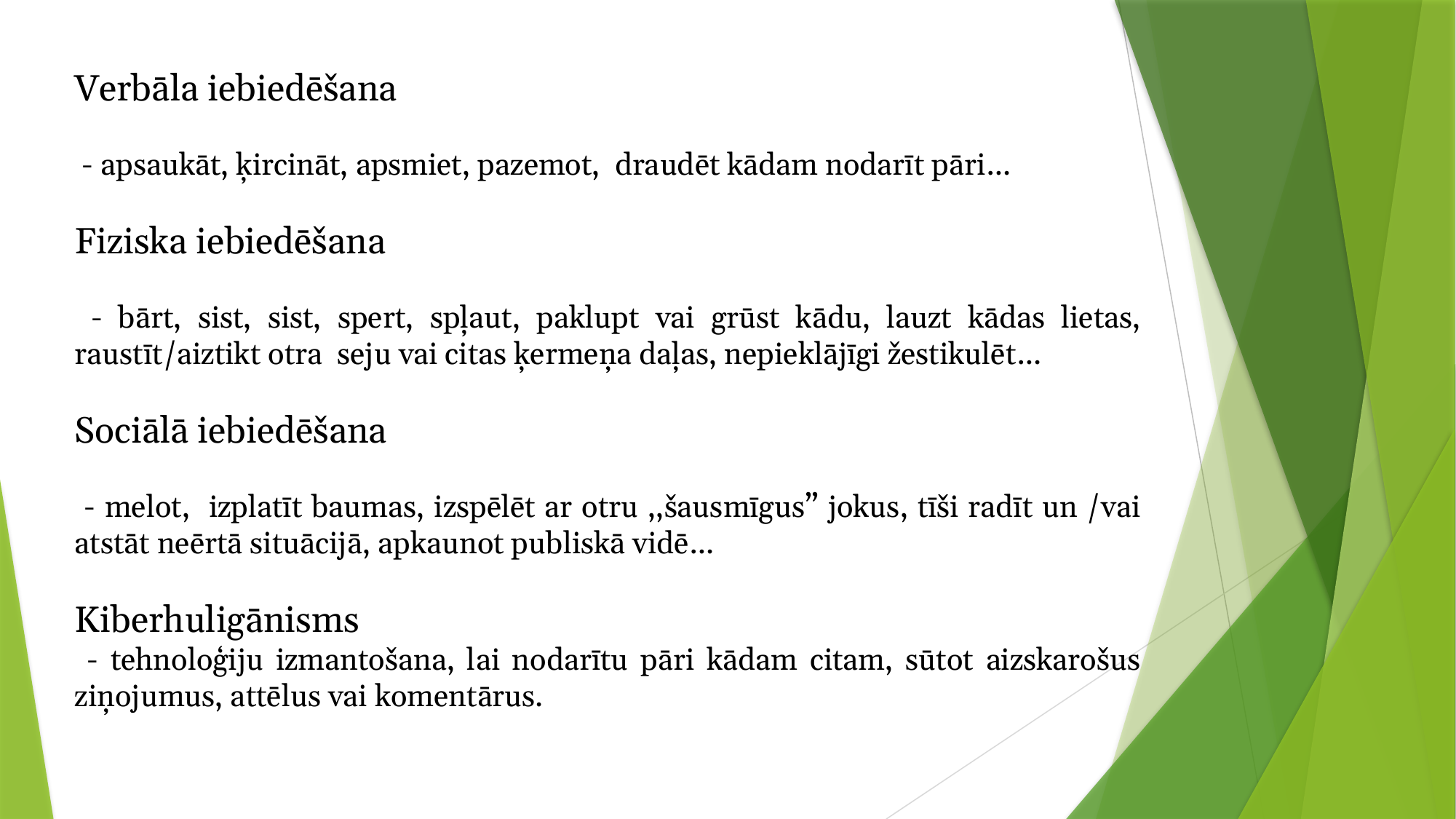

Iebiedēšanas veidi

Verbāla iebiedēšana

 - apsaukāt, ķircināt, apsmiet, pazemot,  draudēt kādam nodarīt pāri…

Fiziska iebiedēšana

 - bārt, sist, sist, spert, spļaut, paklupt vai grūst kādu, lauzt kādas lietas, raustīt/aiztikt otra  seju vai citas ķermeņa daļas, nepieklājīgi žestikulēt…

Sociālā iebiedēšana

 - melot,  izplatīt baumas, izspēlēt ar otru ,,šausmīgus’’ jokus, tīši radīt un /vai atstāt neērtā situācijā, apkaunot publiskā vidē…

Kiberhuligānisms
 - tehnoloģiju izmantošana, lai nodarītu pāri kādam citam, sūtot aizskarošus ziņojumus, attēlus vai komentārus.